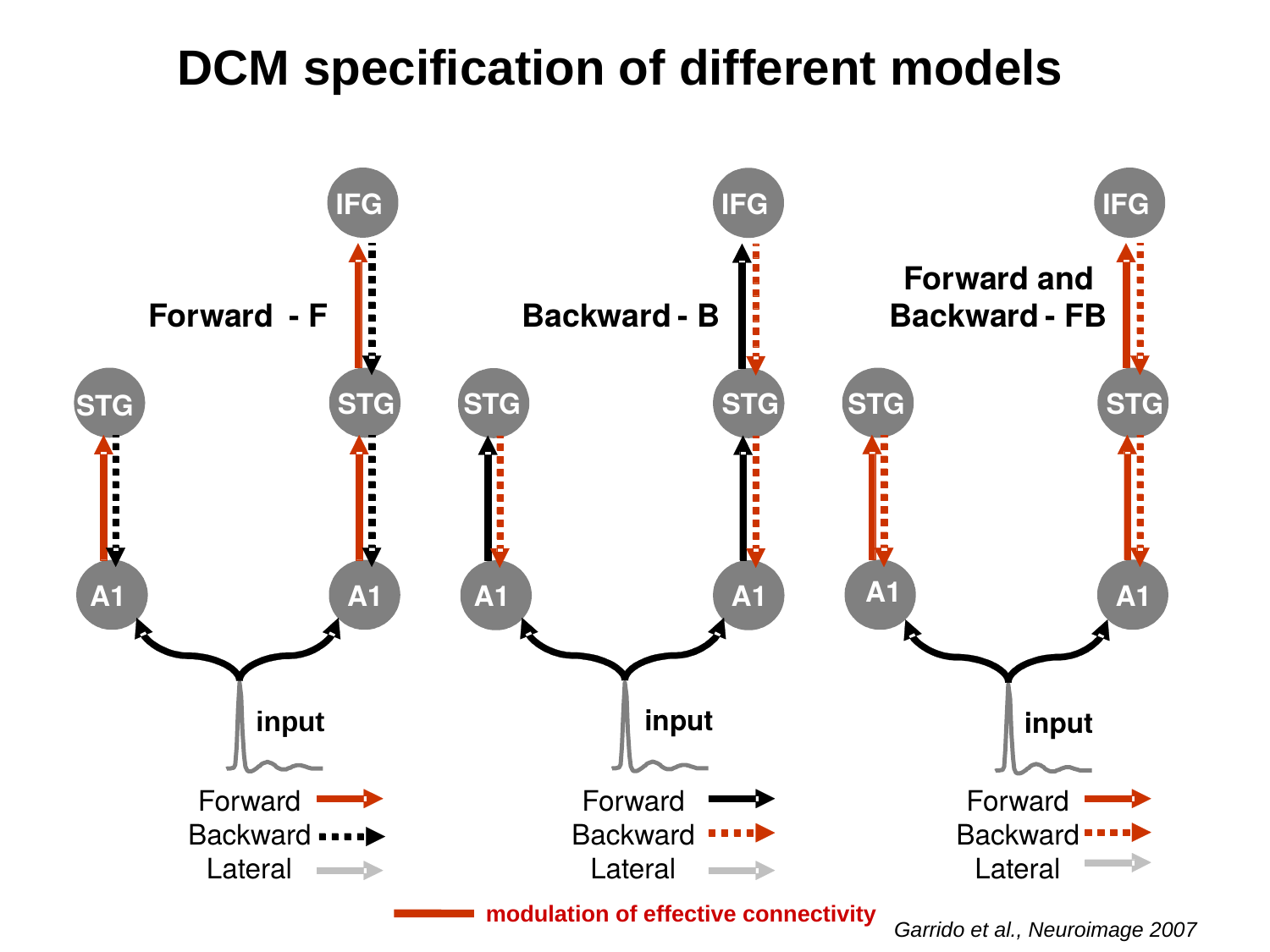

DCM specification of different models

IFG
IFG
IFG

Forward and
Forward
-
F
Backward
-
B
Backward
-
FB

STG
STG
STG
STG
STG
STG
STG

A1
A1
A1
A1
A1
A1

input
input
input
Forward
Forward
Forward

Backward
Backward
Backward

Lateral
Lateral
Lateral

modulation of effective connectivity
Garrido et al., Neuroimage 2007